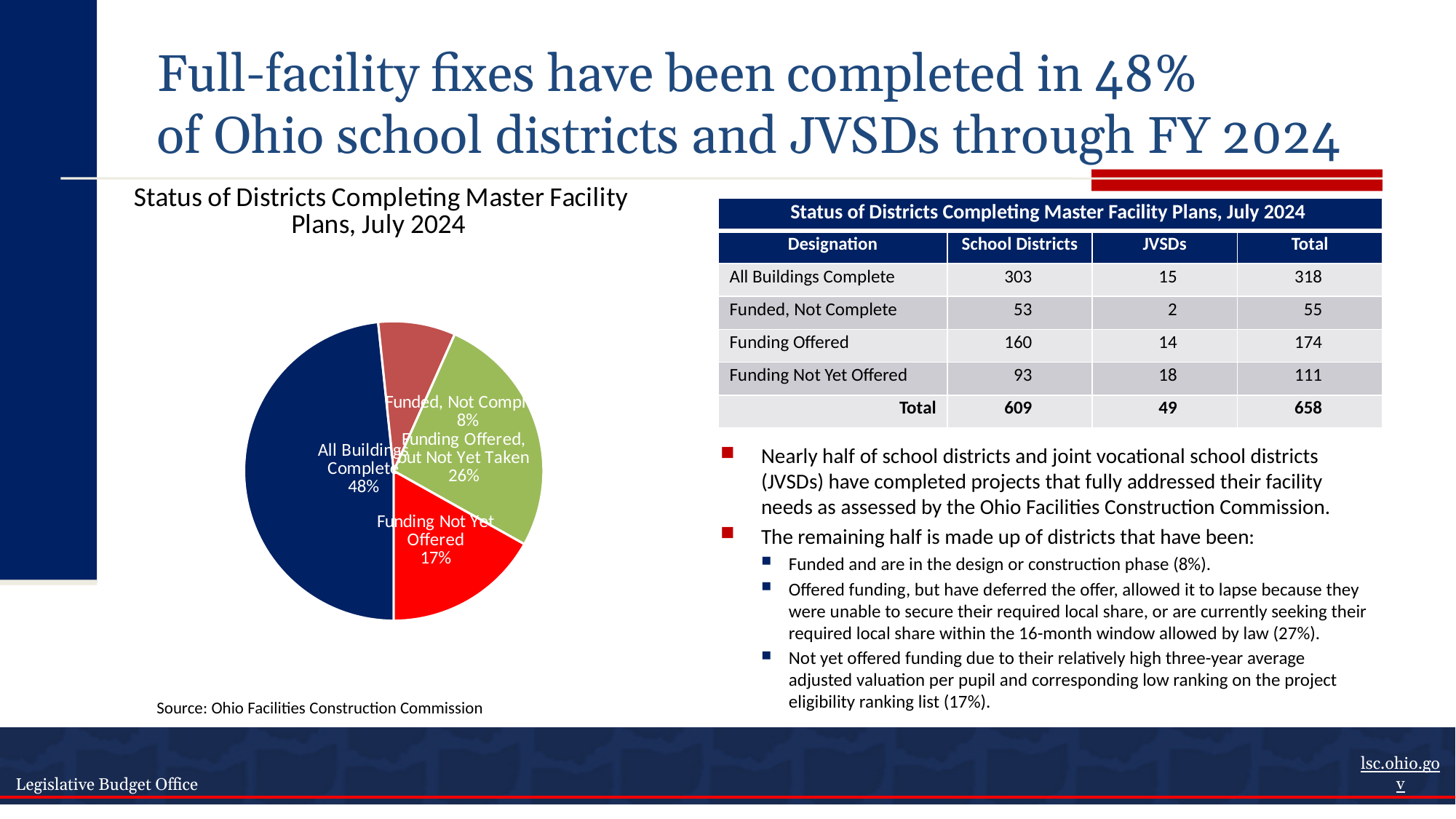

# Full-facility fixes have been completed in 48% of Ohio school districts and JVSDs through FY 2024

### Chart: Status of Districts Completing Master Facility Plans, July 2024

| Category | Number of Districts |
|---|---|
| All Buildings Complete | 318.0 |
| Funded, Not Complete | 55.0 |
| Funding Offered, but Not Yet Taken | 174.0 |
| Funding Not Yet Offered | 111.0 |
| Status of Districts Completing Master Facility Plans, July 2024 |  |  |  |
| --- | --- | --- | --- |
| Designation | School Districts | JVSDs | Total |
| All Buildings Complete | 303 | 15 | 318 |
| Funded, Not Complete | 53 | 2 | 55 |
| Funding Offered | 160 | 14 | 174 |
| Funding Not Yet Offered | 93 | 18 | 111 |
| Total | 609 | 49 | 658 |
Nearly half of school districts and joint vocational school districts (JVSDs) have completed projects that fully addressed their facility needs as assessed by the Ohio Facilities Construction Commission.
The remaining half is made up of districts that have been:
Funded and are in the design or construction phase (8%).
Offered funding, but have deferred the offer, allowed it to lapse because they were unable to secure their required local share, or are currently seeking their required local share within the 16-month window allowed by law (27%).
Not yet offered funding due to their relatively high three-year average adjusted valuation per pupil and corresponding low ranking on the project eligibility ranking list (17%).
Source: Ohio Facilities Construction Commission